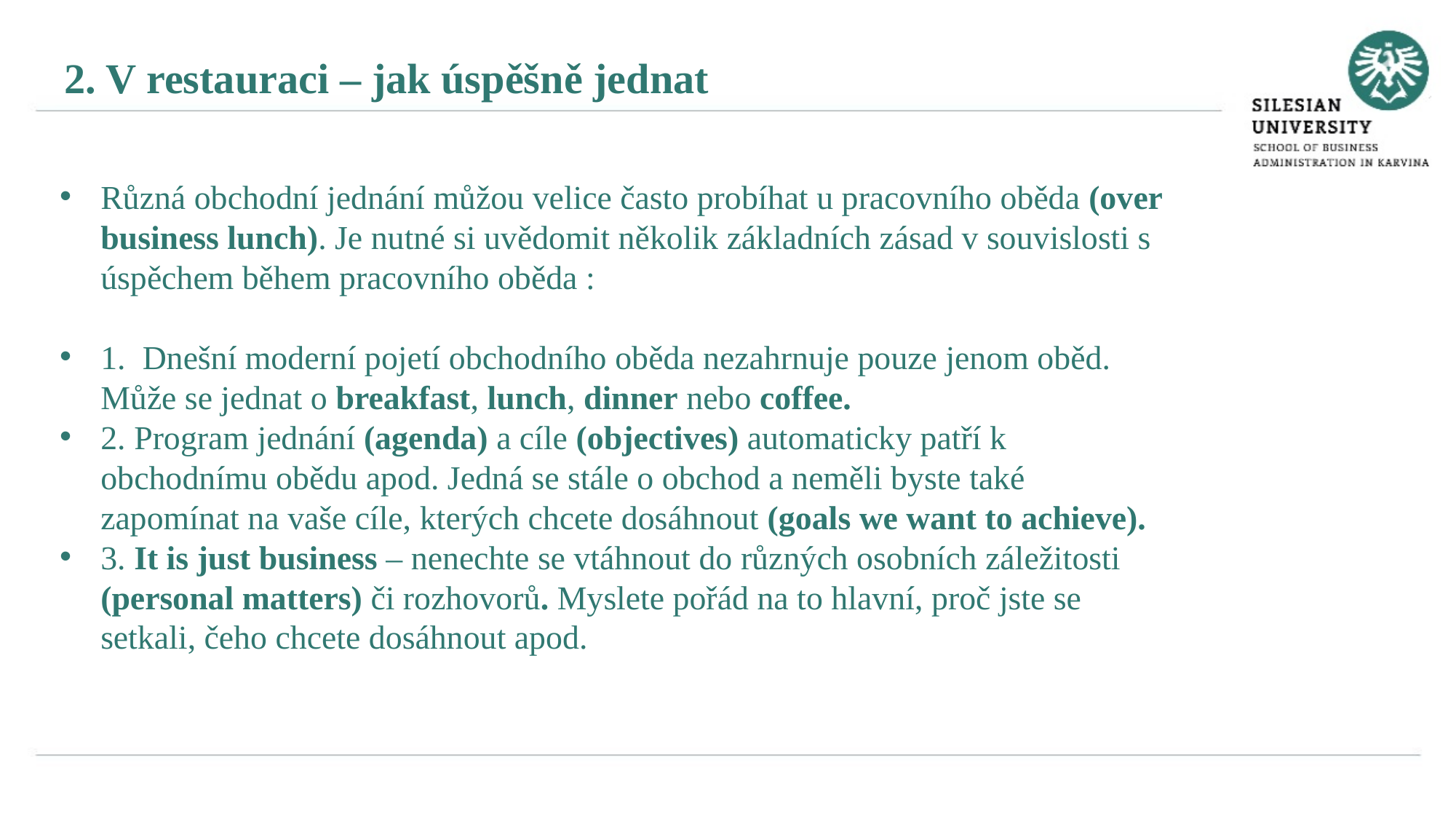

2. V restauraci – jak úspěšně jednat

Různá obchodní jednání můžou velice často probíhat u pracovního oběda (over business lunch). Je nutné si uvědomit několik základních zásad v souvislosti s úspěchem během pracovního oběda :

1.  Dnešní moderní pojetí obchodního oběda nezahrnuje pouze jenom oběd. Může se jednat o breakfast, lunch, dinner nebo coffee.
2. Program jednání (agenda) a cíle (objectives) automaticky patří k obchodnímu obědu apod. Jedná se stále o obchod a neměli byste také zapomínat na vaše cíle, kterých chcete dosáhnout (goals we want to achieve).
3. It is just business – nenechte se vtáhnout do různých osobních záležitosti (personal matters) či rozhovorů. Myslete pořád na to hlavní, proč jste se setkali, čeho chcete dosáhnout apod.